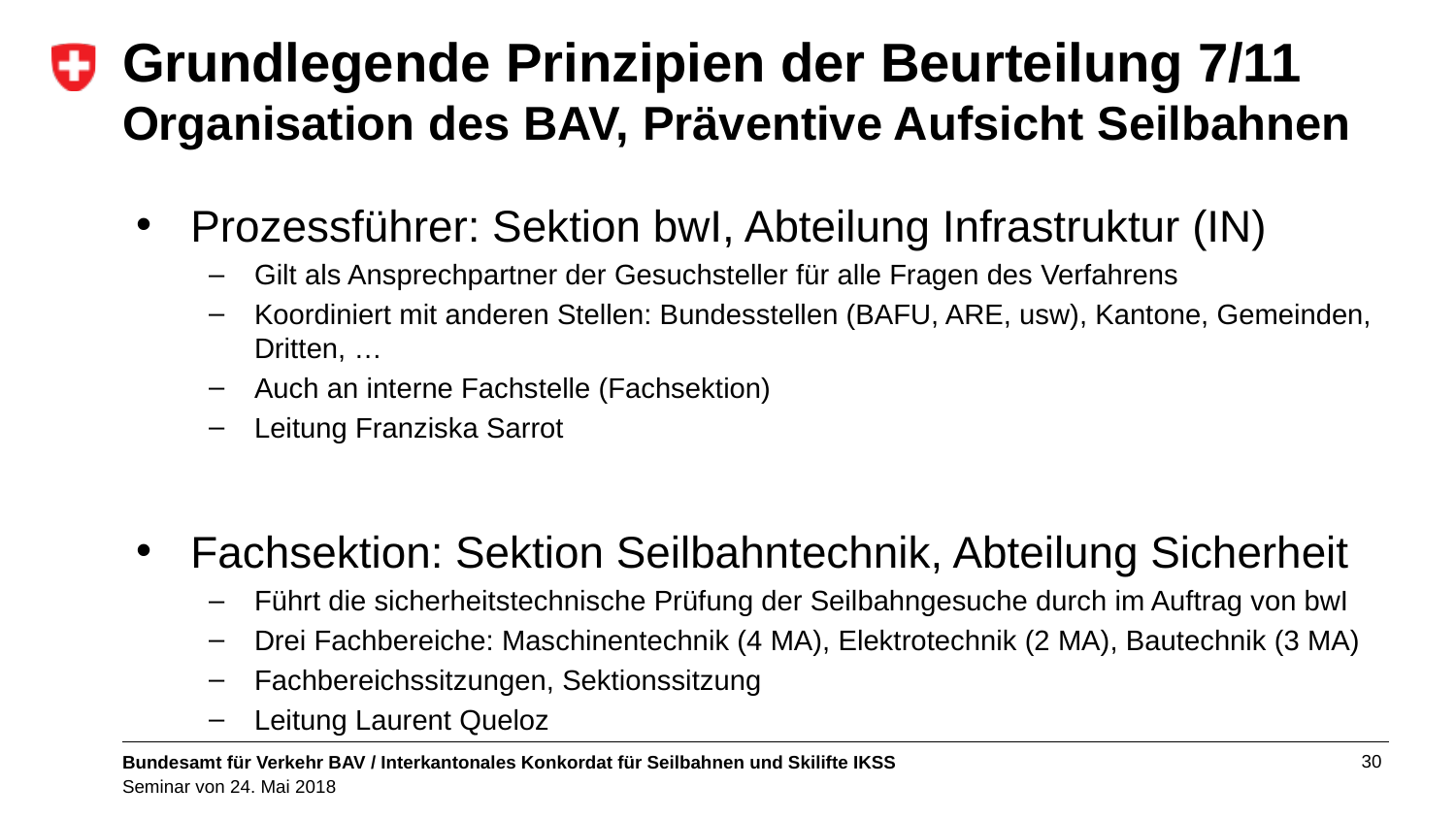

# Grundlegende Prinzipien der Beurteilung 7/11 Organisation des BAV, Präventive Aufsicht Seilbahnen
Prozessführer: Sektion bwI, Abteilung Infrastruktur (IN)
Gilt als Ansprechpartner der Gesuchsteller für alle Fragen des Verfahrens
Koordiniert mit anderen Stellen: Bundesstellen (BAFU, ARE, usw), Kantone, Gemeinden, Dritten, …
Auch an interne Fachstelle (Fachsektion)
Leitung Franziska Sarrot

Fachsektion: Sektion Seilbahntechnik, Abteilung Sicherheit
Führt die sicherheitstechnische Prüfung der Seilbahngesuche durch im Auftrag von bwI
Drei Fachbereiche: Maschinentechnik (4 MA), Elektrotechnik (2 MA), Bautechnik (3 MA)
Fachbereichssitzungen, Sektionssitzung
Leitung Laurent Queloz